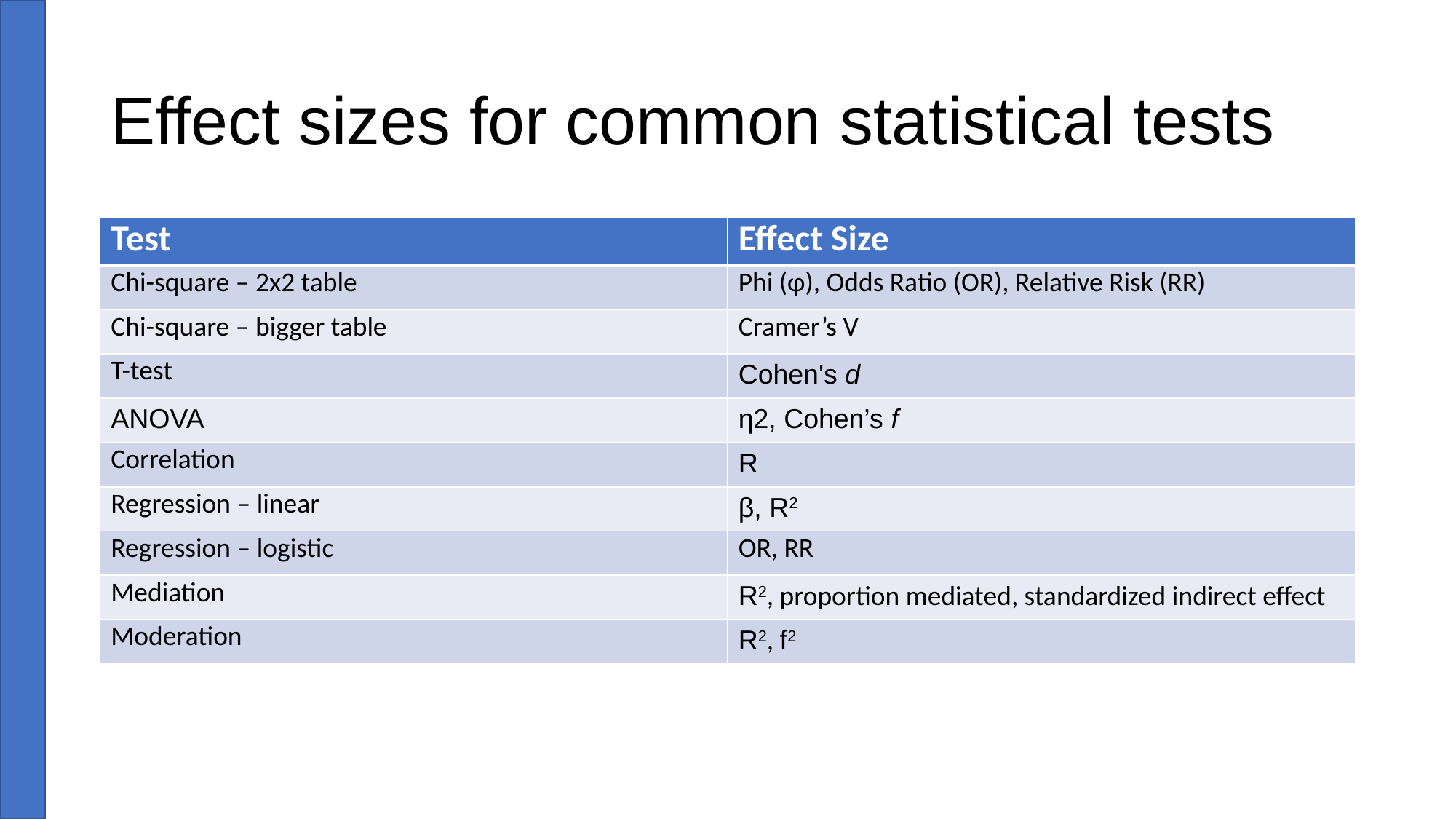

# Effect sizes for common statistical tests
| Test | Effect Size |
| --- | --- |
| Chi-square – 2x2 table | Phi (φ), Odds Ratio (OR), Relative Risk (RR) |
| Chi-square – bigger table | Cramer’s V |
| T-test | Cohen's d |
| ANOVA | η2, Cohen’s f |
| Correlation | R |
| Regression – linear | β, R2 |
| Regression – logistic | OR, RR |
| Mediation | R2, proportion mediated, standardized indirect effect |
| Moderation | R2, f2 |